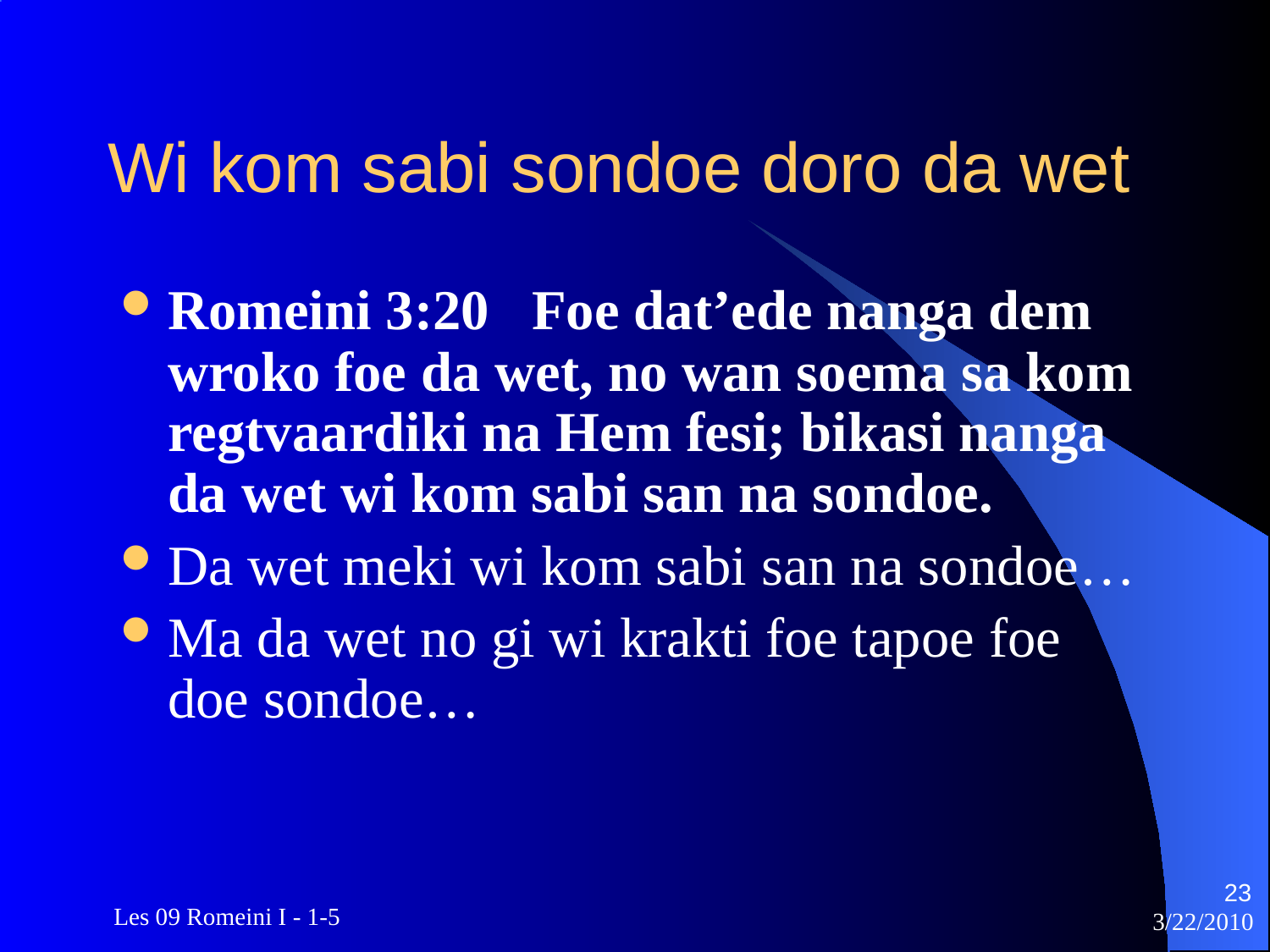

# Wi kom sabi sondoe doro da wet
Romeini 3:20   Foe dat’ede nanga dem wroko foe da wet, no wan soema sa kom regtvaardiki na Hem fesi; bikasi nanga da wet wi kom sabi san na sondoe.
Da wet meki wi kom sabi san na sondoe…
Ma da wet no gi wi krakti foe tapoe foe doe sondoe…
23
 Les 09 Romeini I - 1-5
3/22/2010